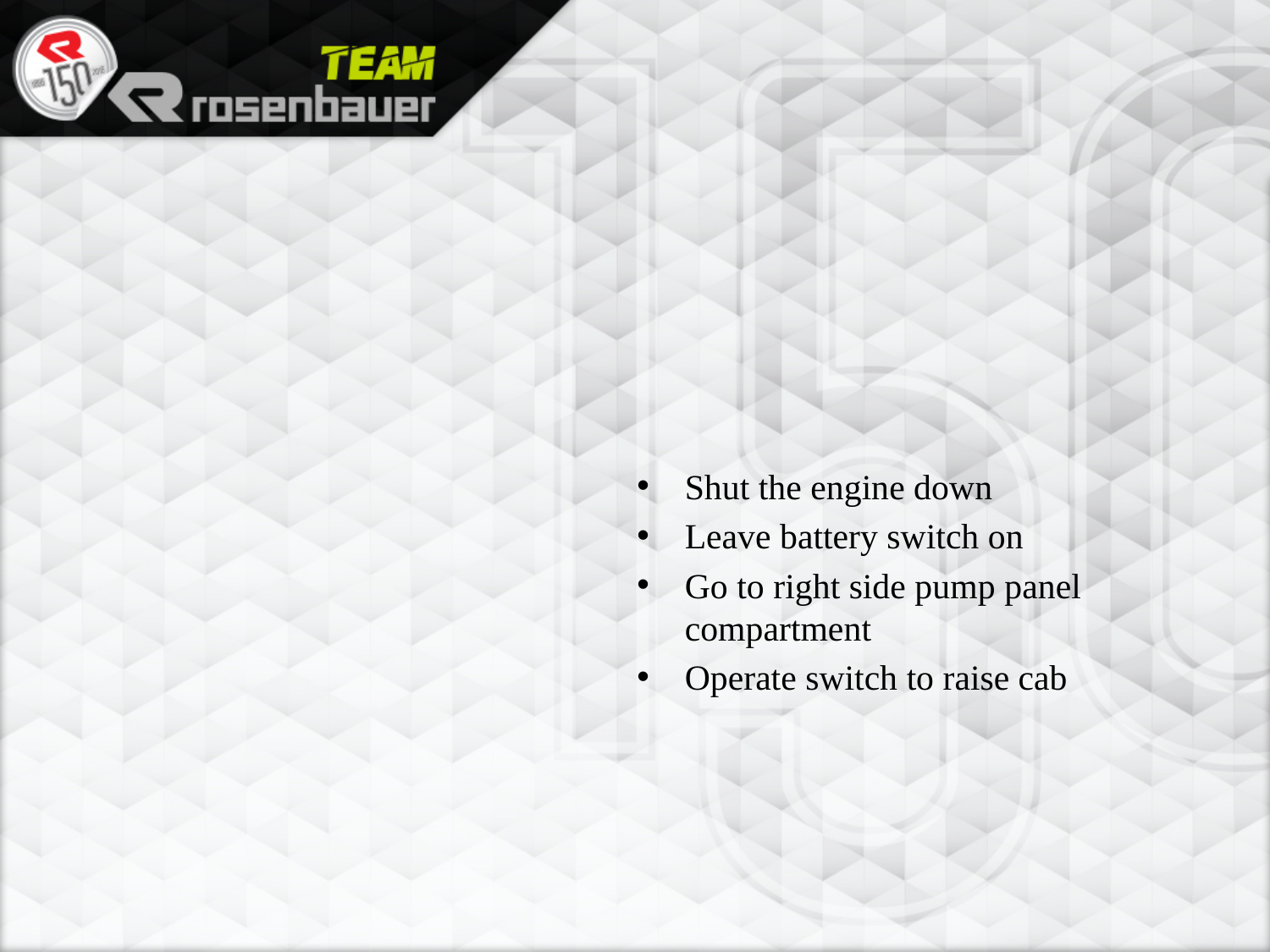

#

Shut the engine down
Leave battery switch on
Go to right side pump panel compartment
Operate switch to raise cab